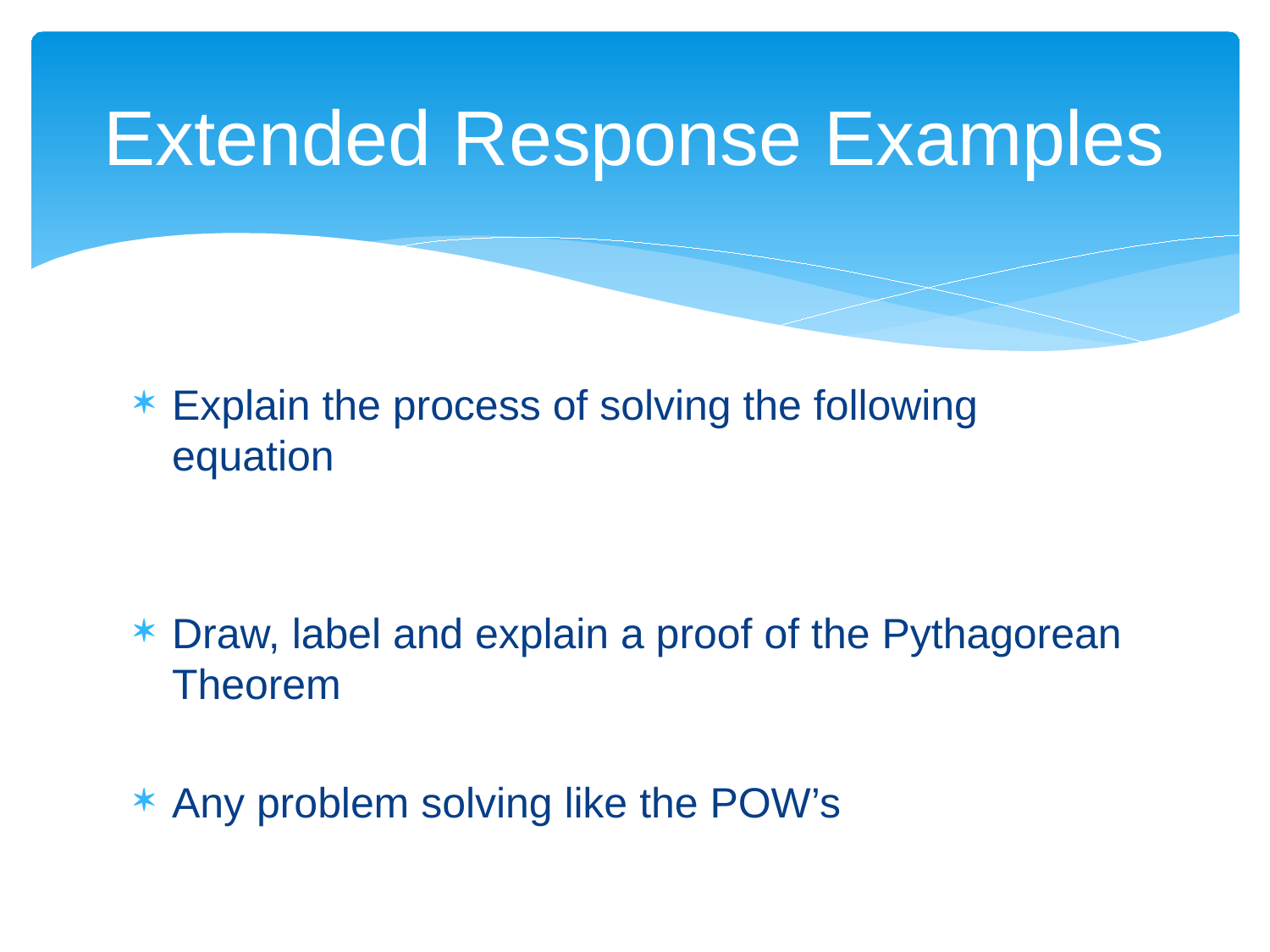

# Extended Response Examples
Explain the process of solving the following equation

Draw, label and explain a proof of the Pythagorean Theorem

Any problem solving like the POW’s